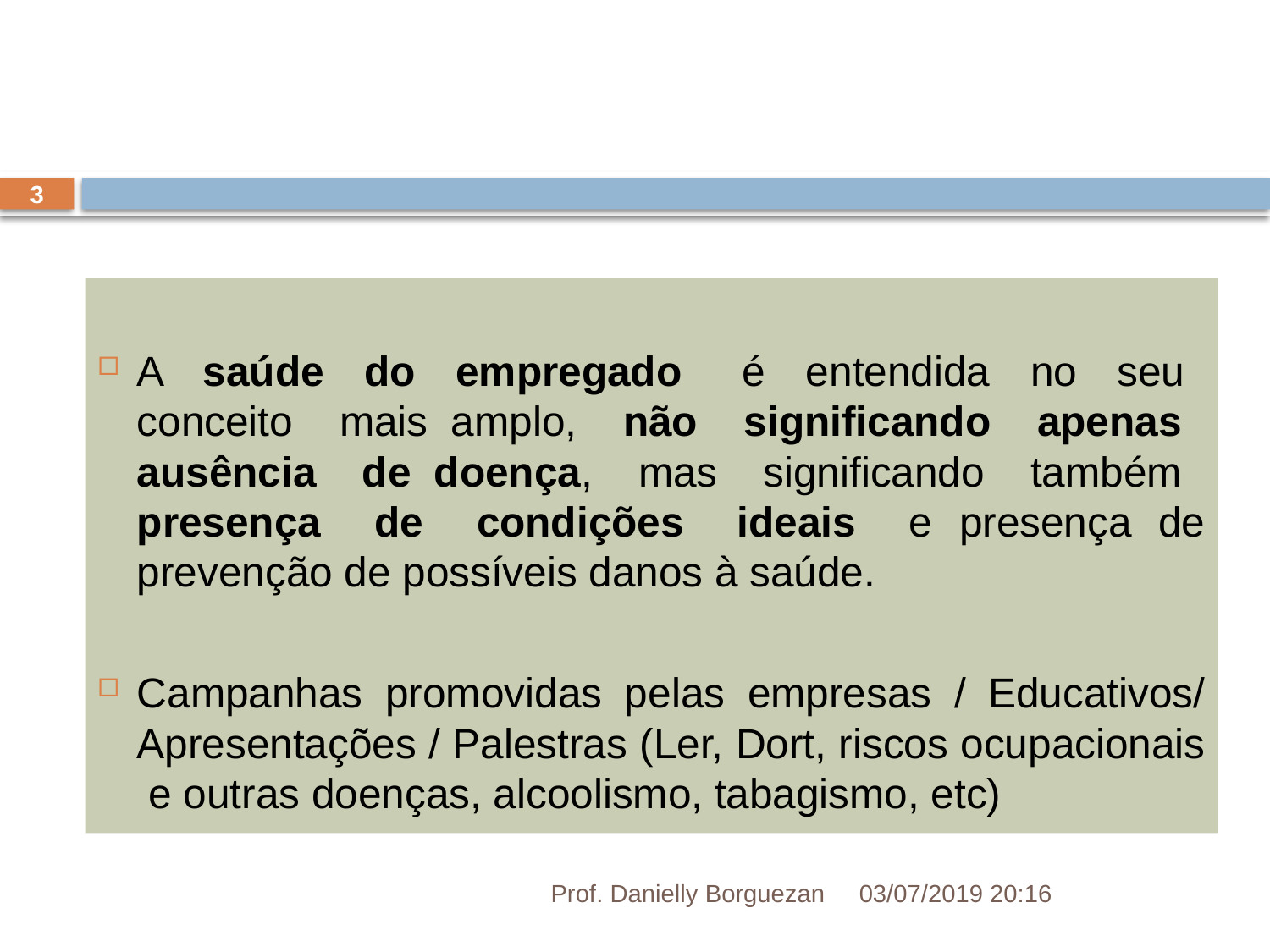

3

A  saúde  do  empregado   é  entendida  no  seu  conceito  mais amplo,  não  significando  apenas  ausência  de doença,  mas  significando  também  presença  de  condições  ideais  e presença de prevenção de possíveis danos à saúde.

Campanhas promovidas pelas empresas / Educativos/ Apresentações / Palestras (Ler, Dort, riscos ocupacionais  e outras doenças, alcoolismo, tabagismo, etc)
Prof. Danielly Borguezan
03/07/2019 20:16